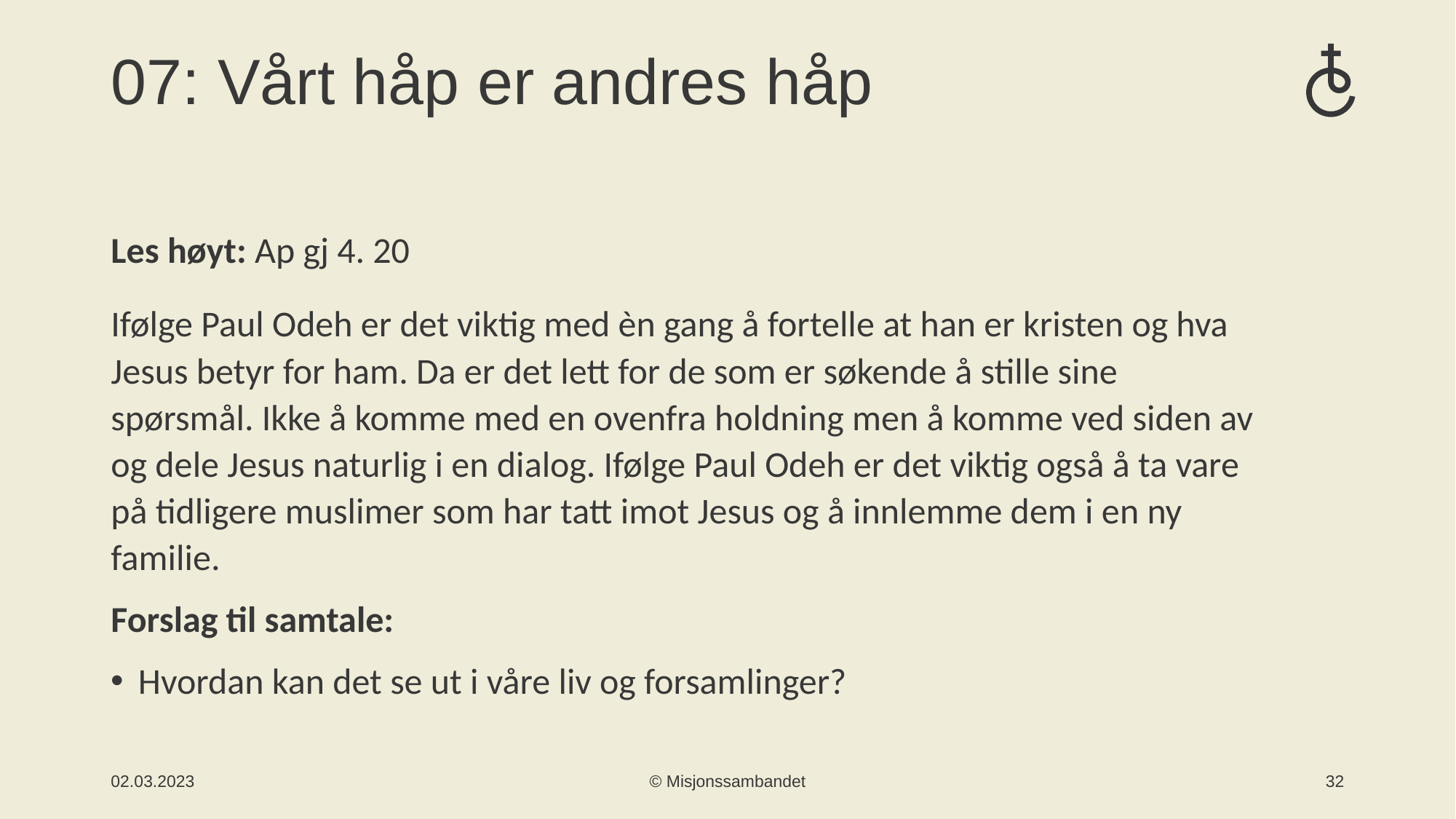

# 07: Vårt håp er andres håp
Les høyt: Ap gj 4. 20
Ifølge Paul Odeh er det viktig med èn gang å fortelle at han er kristen og hva Jesus betyr for ham. Da er det lett for de som er søkende å stille sine spørsmål. Ikke å komme med en ovenfra holdning men å komme ved siden av og dele Jesus naturlig i en dialog. Ifølge Paul Odeh er det viktig også å ta vare på tidligere muslimer som har tatt imot Jesus og å innlemme dem i en ny familie.
Forslag til samtale:
Hvordan kan det se ut i våre liv og forsamlinger?

02.03.2023
© Misjonssambandet
32